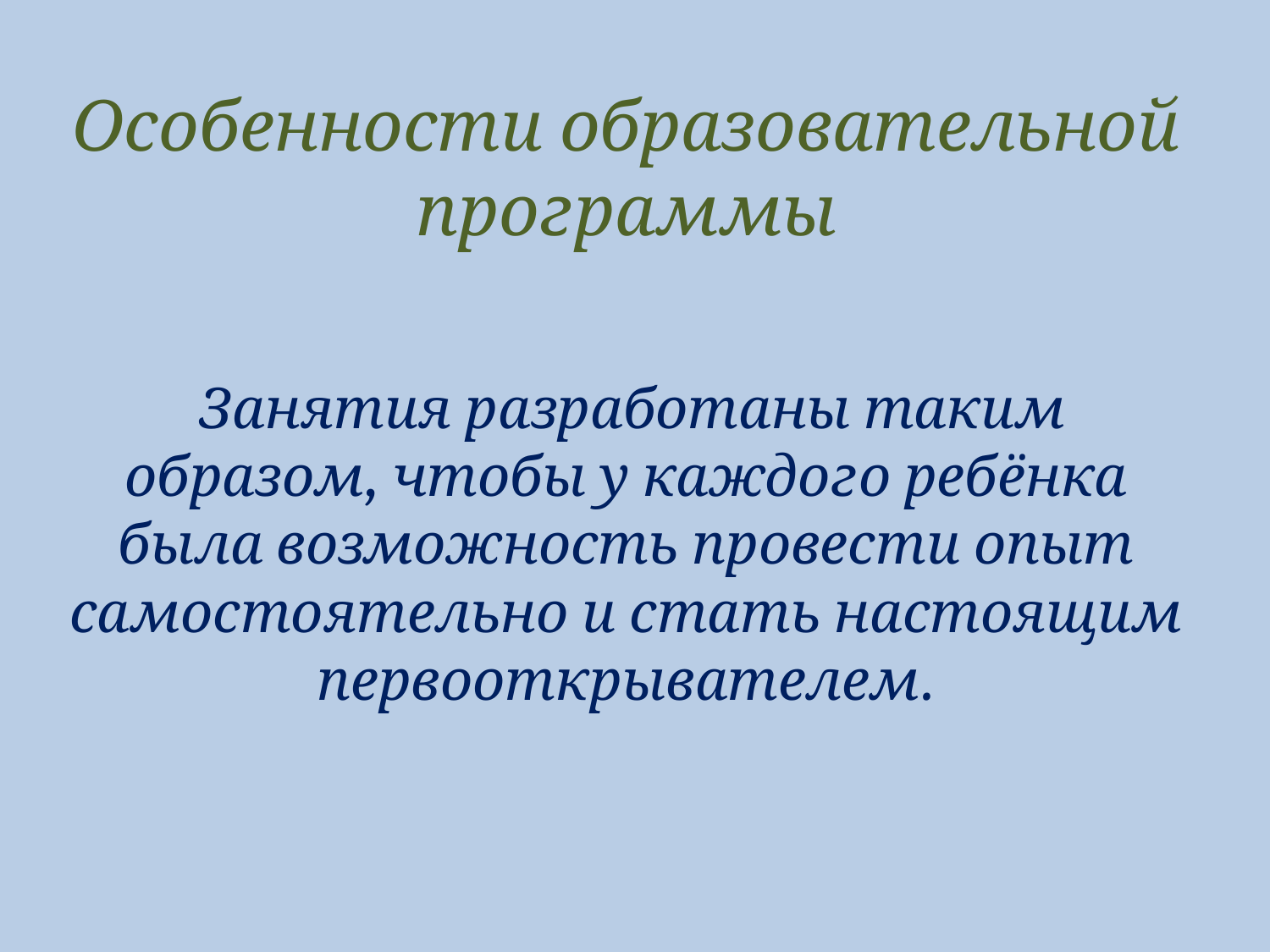

# Особенности образовательной программы
 Занятия разработаны таким образом, чтобы у каждого ребёнка была возможность провести опыт самостоятельно и стать настоящим первооткрывателем.